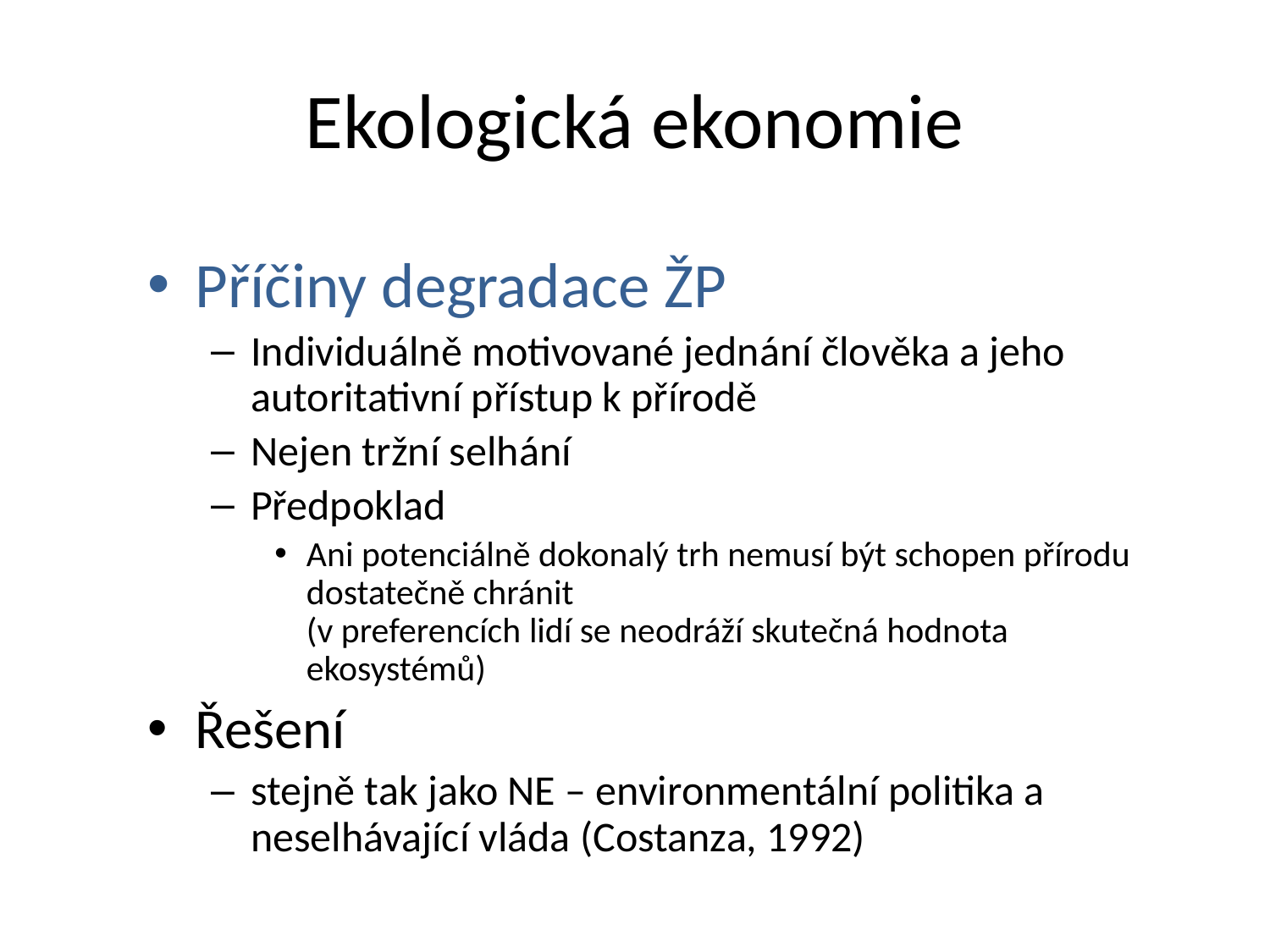

# Ekologická ekonomie
Příčiny degradace ŽP
Individuálně motivované jednání člověka a jeho autoritativní přístup k přírodě
Nejen tržní selhání
Předpoklad
Ani potenciálně dokonalý trh nemusí být schopen přírodu dostatečně chránit
(v preferencích lidí se neodráží skutečná hodnota ekosystémů)
Řešení
stejně tak jako NE – environmentální politika a neselhávající vláda (Costanza, 1992)